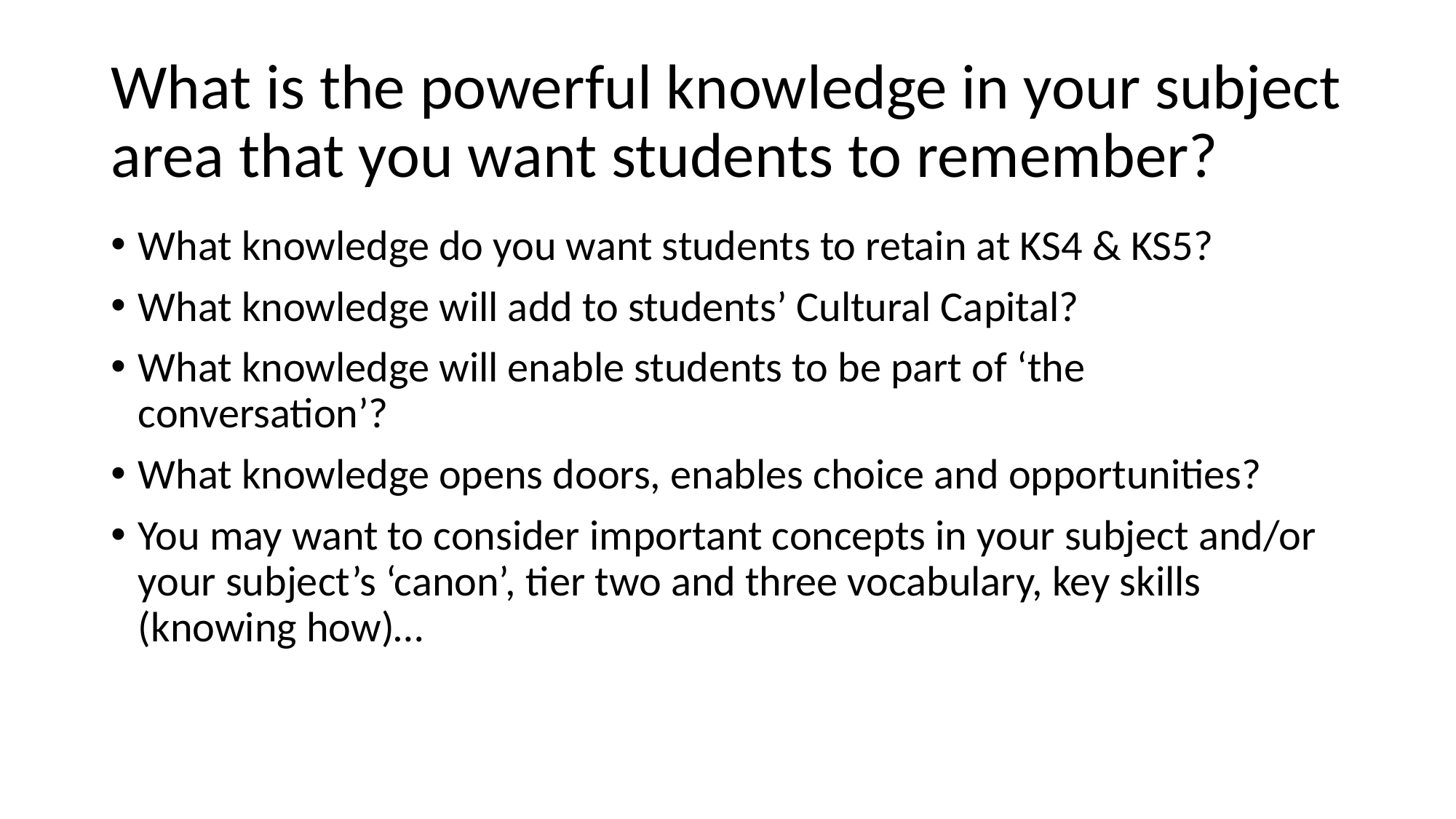

# What is the powerful knowledge in your subject area that you want students to remember?
What knowledge do you want students to retain at KS4 & KS5?
What knowledge will add to students’ Cultural Capital?
What knowledge will enable students to be part of ‘the conversation’?
What knowledge opens doors, enables choice and opportunities?
You may want to consider important concepts in your subject and/or your subject’s ‘canon’, tier two and three vocabulary, key skills (knowing how)…